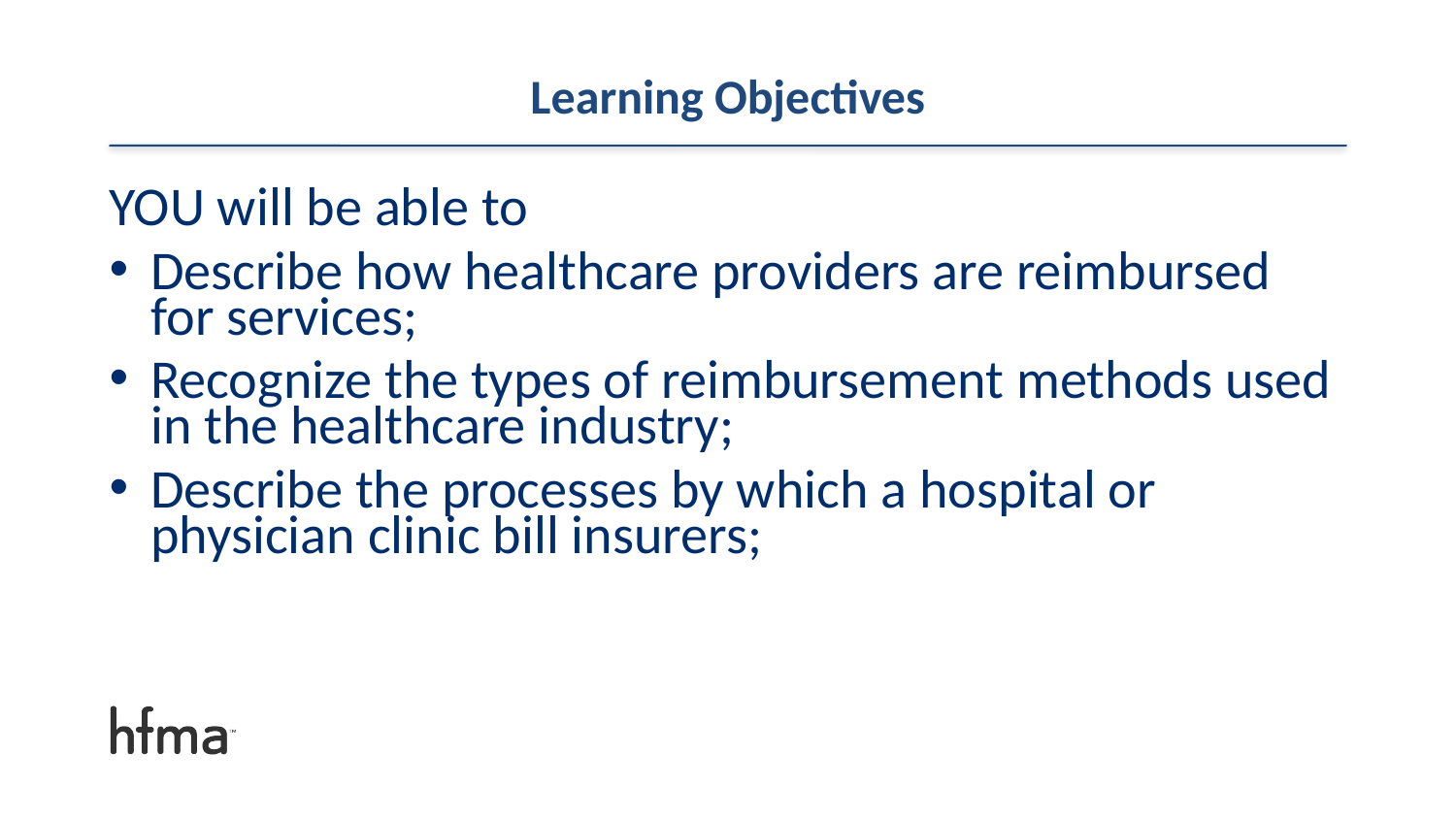

# Learning Objectives
YOU will be able to
Describe how healthcare providers are reimbursed for services;
Recognize the types of reimbursement methods used in the healthcare industry;
Describe the processes by which a hospital or physician clinic bill insurers;